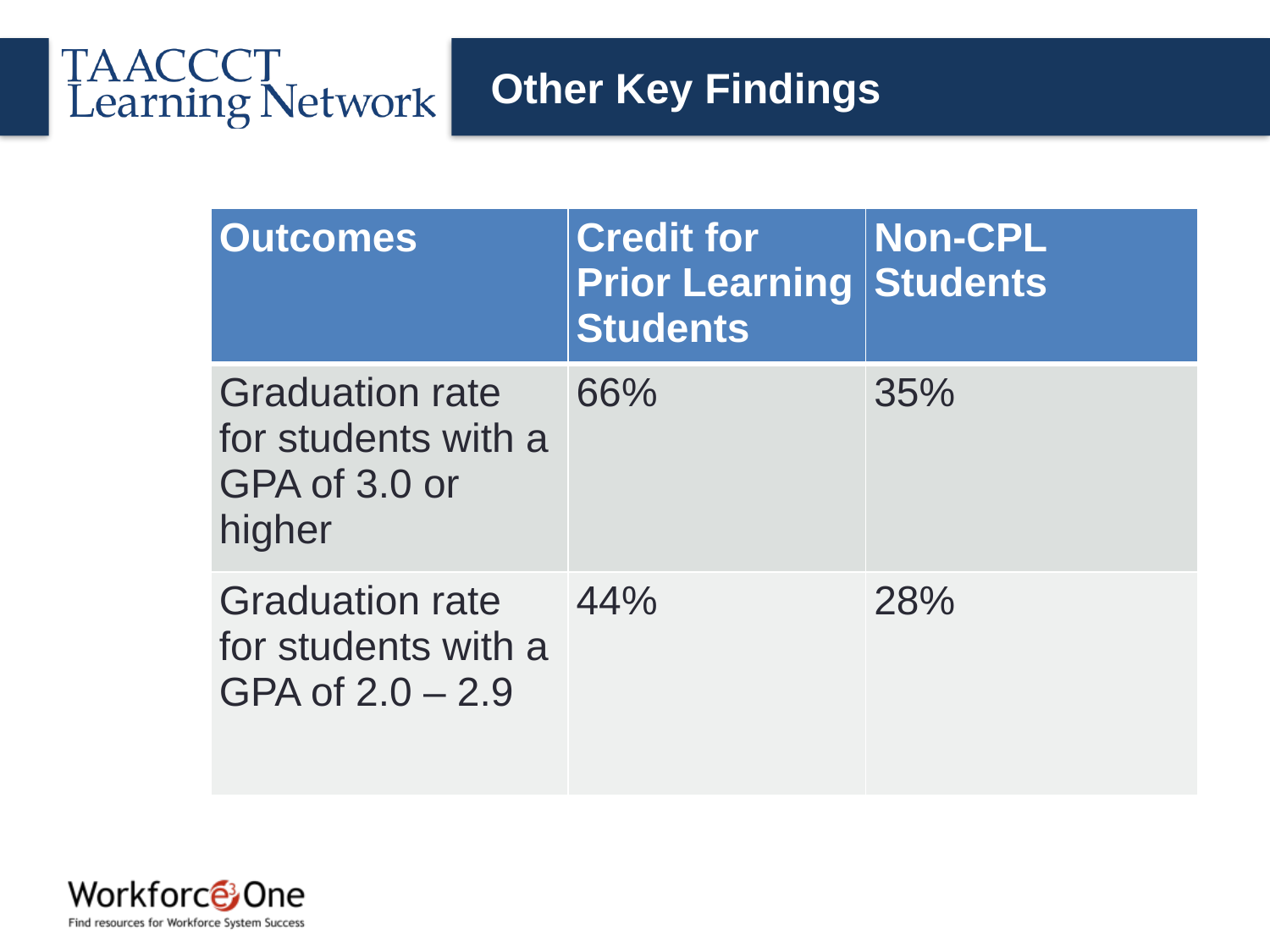

# Other Key Findings
| Outcomes | Credit for Prior Learning Students | Non-CPL Students |
| --- | --- | --- |
| Graduation rate for students with a GPA of 3.0 or higher | 66% | 35% |
| Graduation rate for students with a GPA of 2.0 – 2.9 | 44% | 28% |